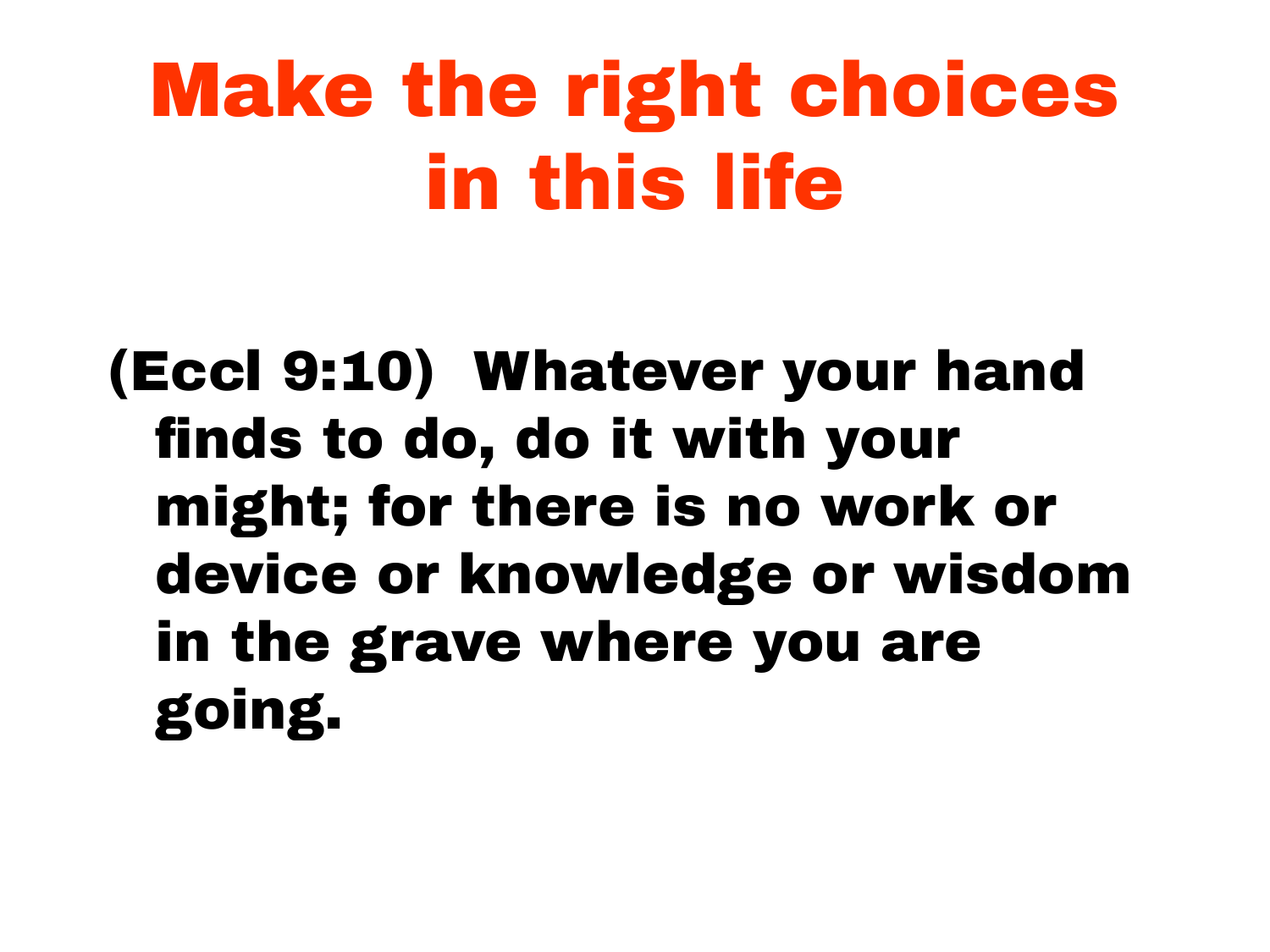

# Make the right choices in this life
(Eccl 9:10)  Whatever your hand finds to do, do it with your might; for there is no work or device or knowledge or wisdom in the grave where you are going.